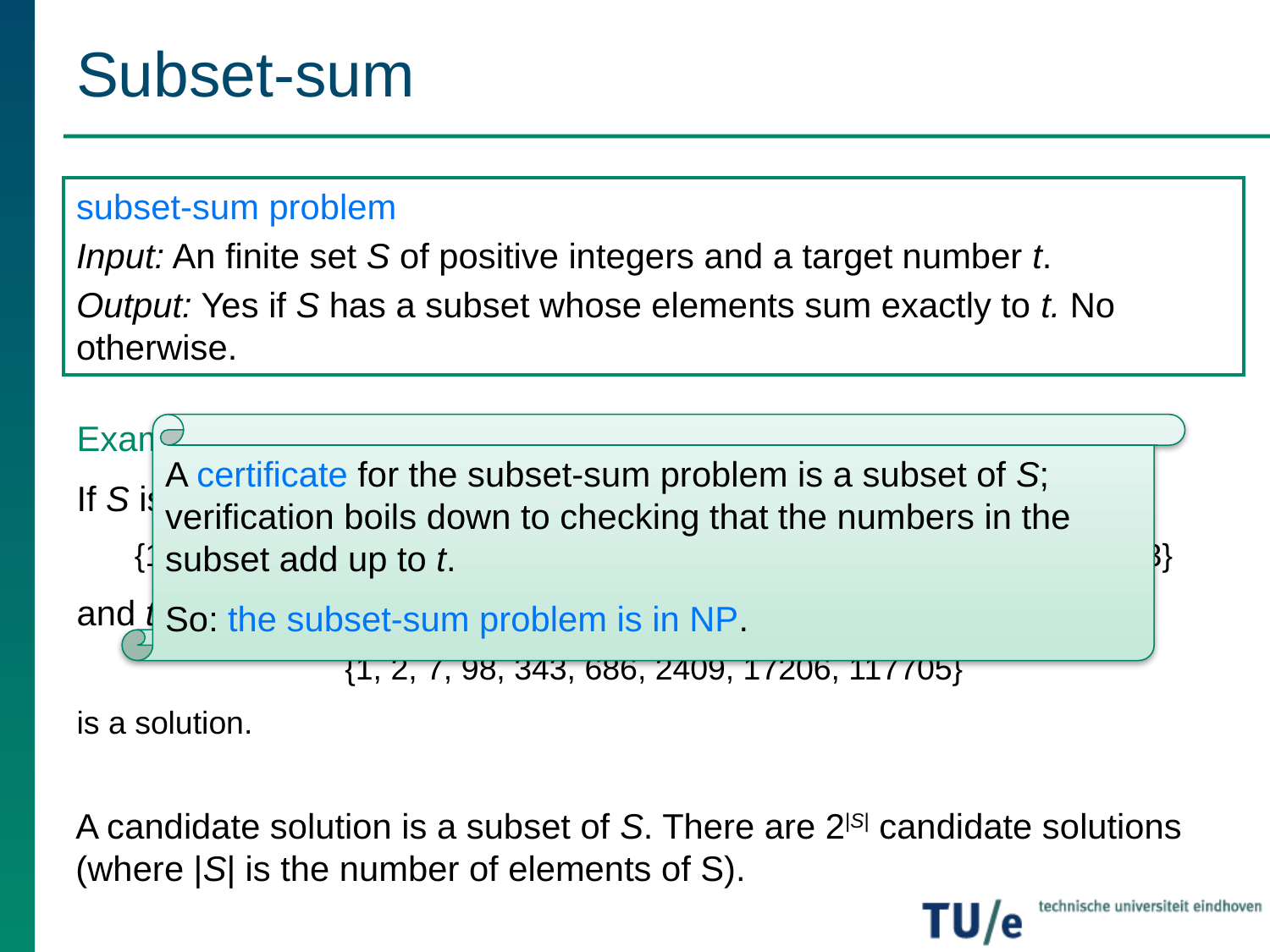

# Subset-sum
subset-sum problem
Input: An finite set S of positive integers and a target number t.
Output: Yes if S has a subset whose elements sum exactly to t. No otherwise.
Example:
If S is the set
{1 ,2, 7, 14, 49, 98, 343, 686, 2409, 2793, 16808, 17206, 117705, 117993}
and t=138457, then the elements of the subset
{1, 2, 7, 98, 343, 686, 2409, 17206, 117705}
is a solution.
A certificate for the subset-sum problem is a subset of S; verification boils down to checking that the numbers in the subset add up to t.
So: the subset-sum problem is in NP.
A candidate solution is a subset of S. There are 2|S| candidate solutions (where |S| is the number of elements of S).